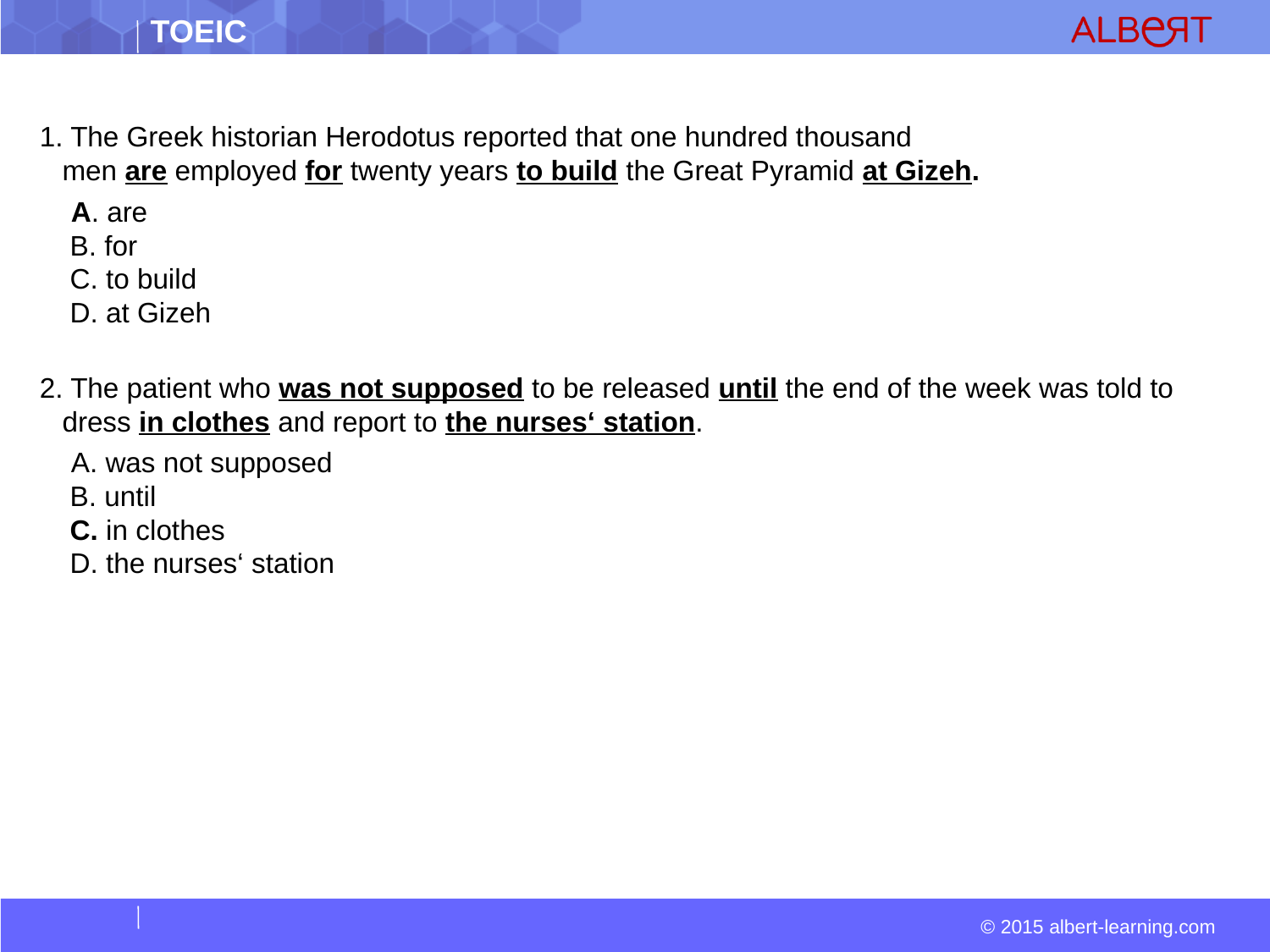

1. The Greek historian Herodotus reported that one hundred thousand men are employed for twenty years to build the Great Pyramid at Gizeh.
    A. are  
 B. for  
 C. to build  
 D. at Gizeh
2. The patient who was not supposed to be released until the end of the week was told to dress in clothes and report to the nurses‘ station.
    A. was not supposed  
 B. until  
 C. in clothes  
 D. the nurses‘ station